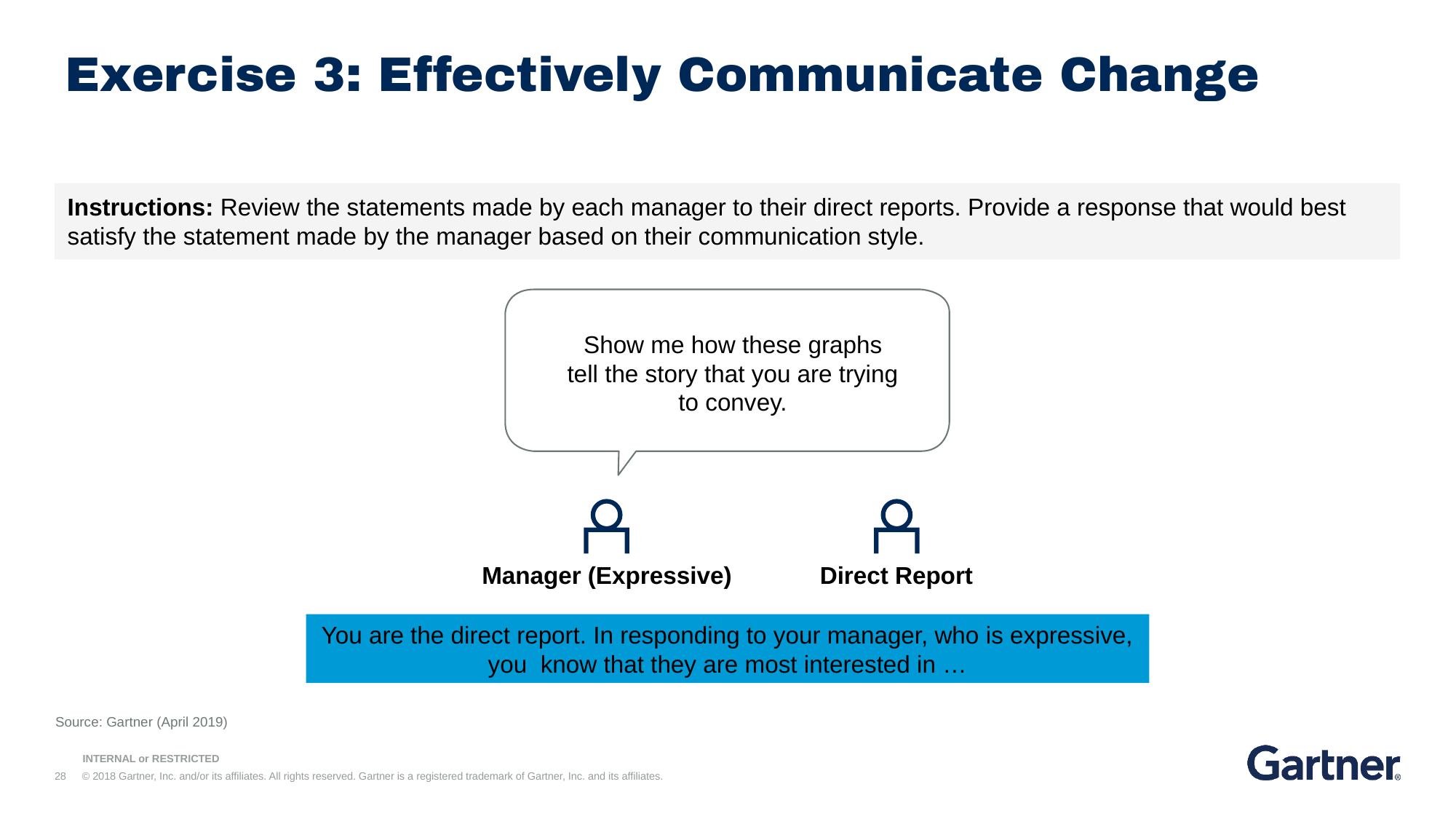

Exercise 3: Effectively Communicate Change
Instructions: Review the statements made by each manager to their direct reports. Provide a response that would best satisfy the statement made by the manager based on their communication style.

Show me how these graphs
tell the story that you are trying
to convey.

Manager (Expressive)
Direct Report
You are the direct report. In responding to your manager, who is expressive, you  know that they are most interested in …
Source: Gartner (April 2019)